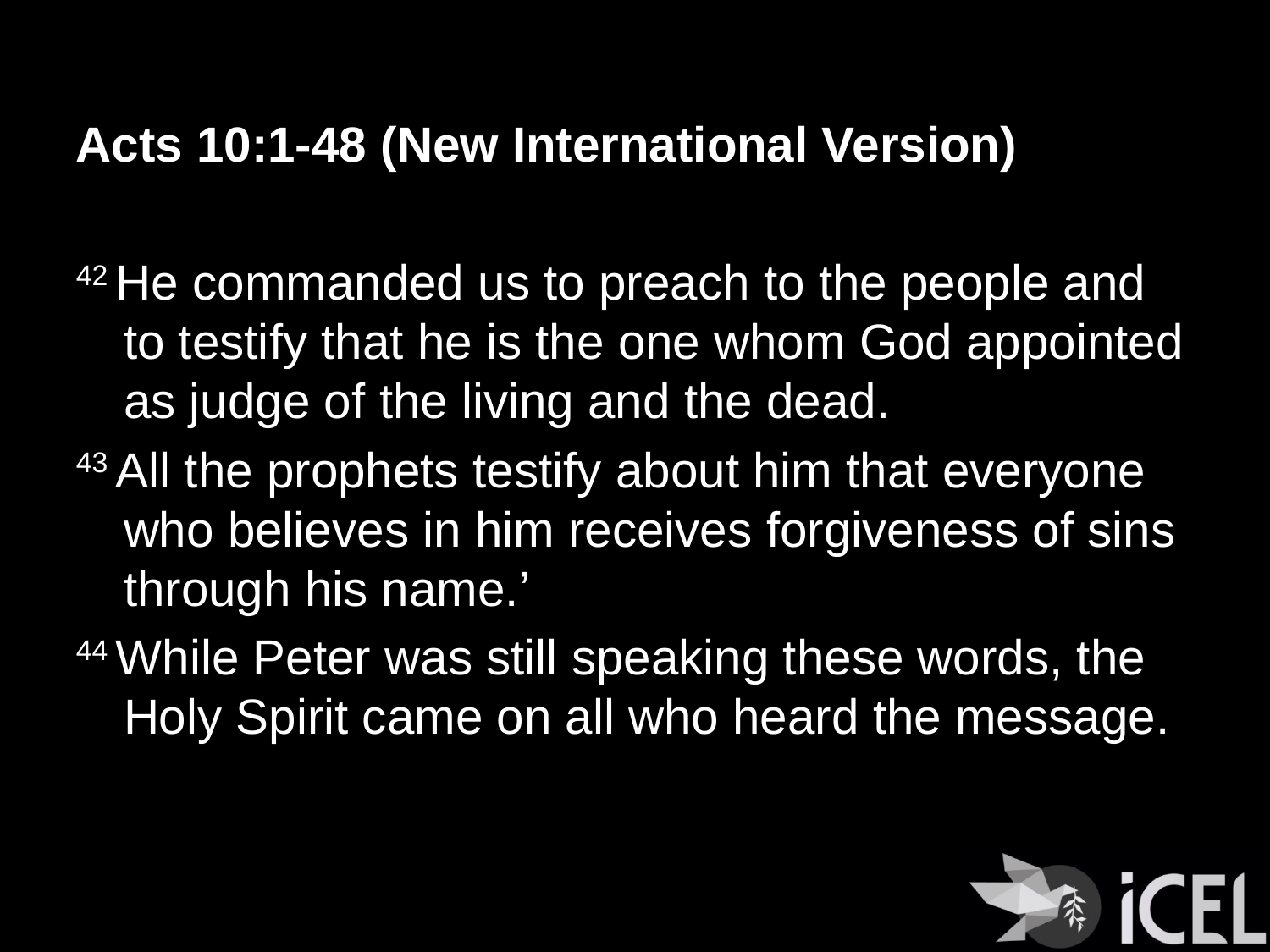

Acts 10:1-48 (New International Version)

42 He commanded us to preach to the people and to testify that he is the one whom God appointed as judge of the living and the dead.
43 All the prophets testify about him that everyone who believes in him receives forgiveness of sins through his name.’
44 While Peter was still speaking these words, the Holy Spirit came on all who heard the message.